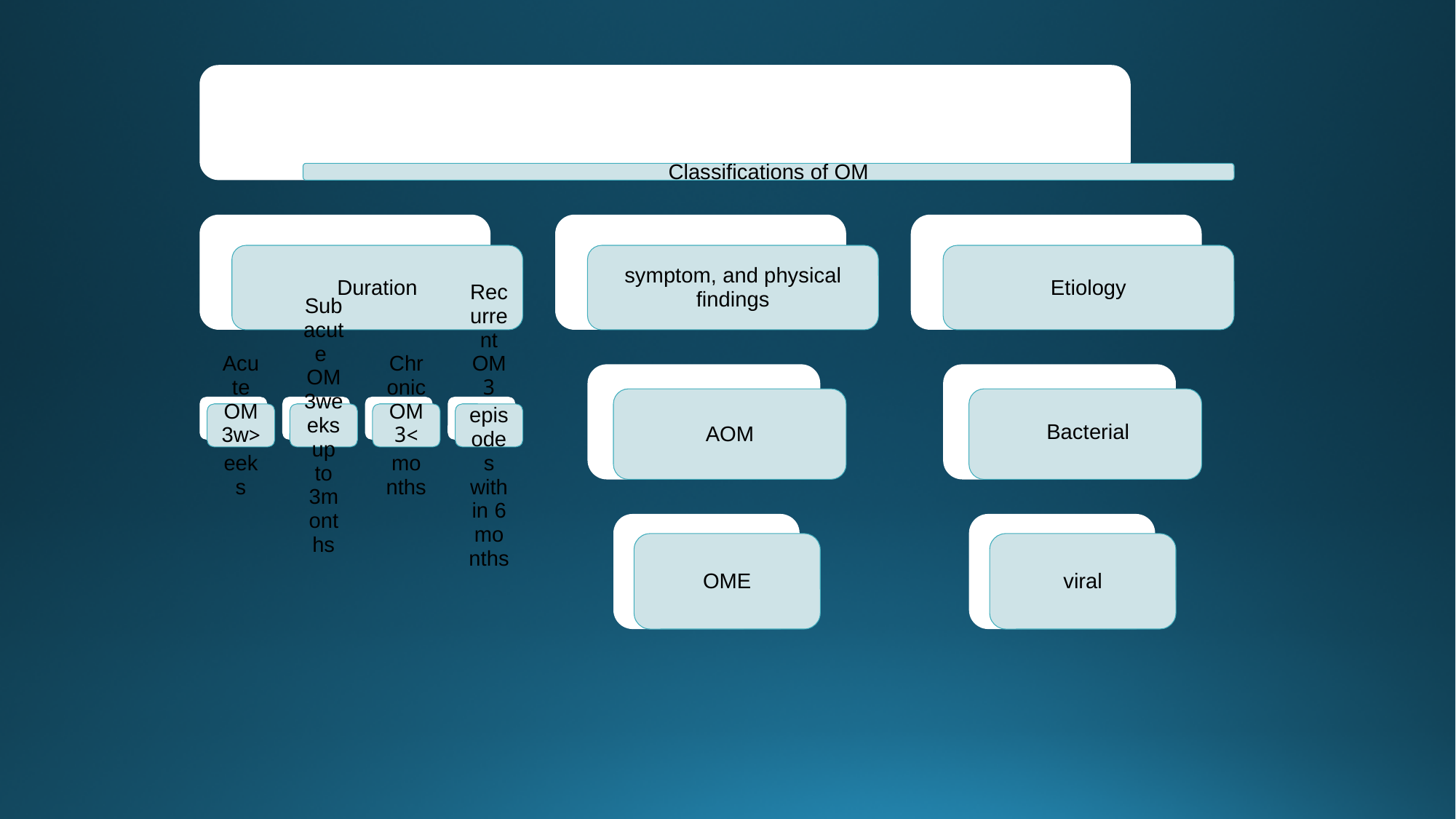

Duration
Acute OM
Classifications of OM
symptom, and physical findings
Etiology
AOM
OME
Bacterial
viral
Recurrent OM
3 episodes within 6 months